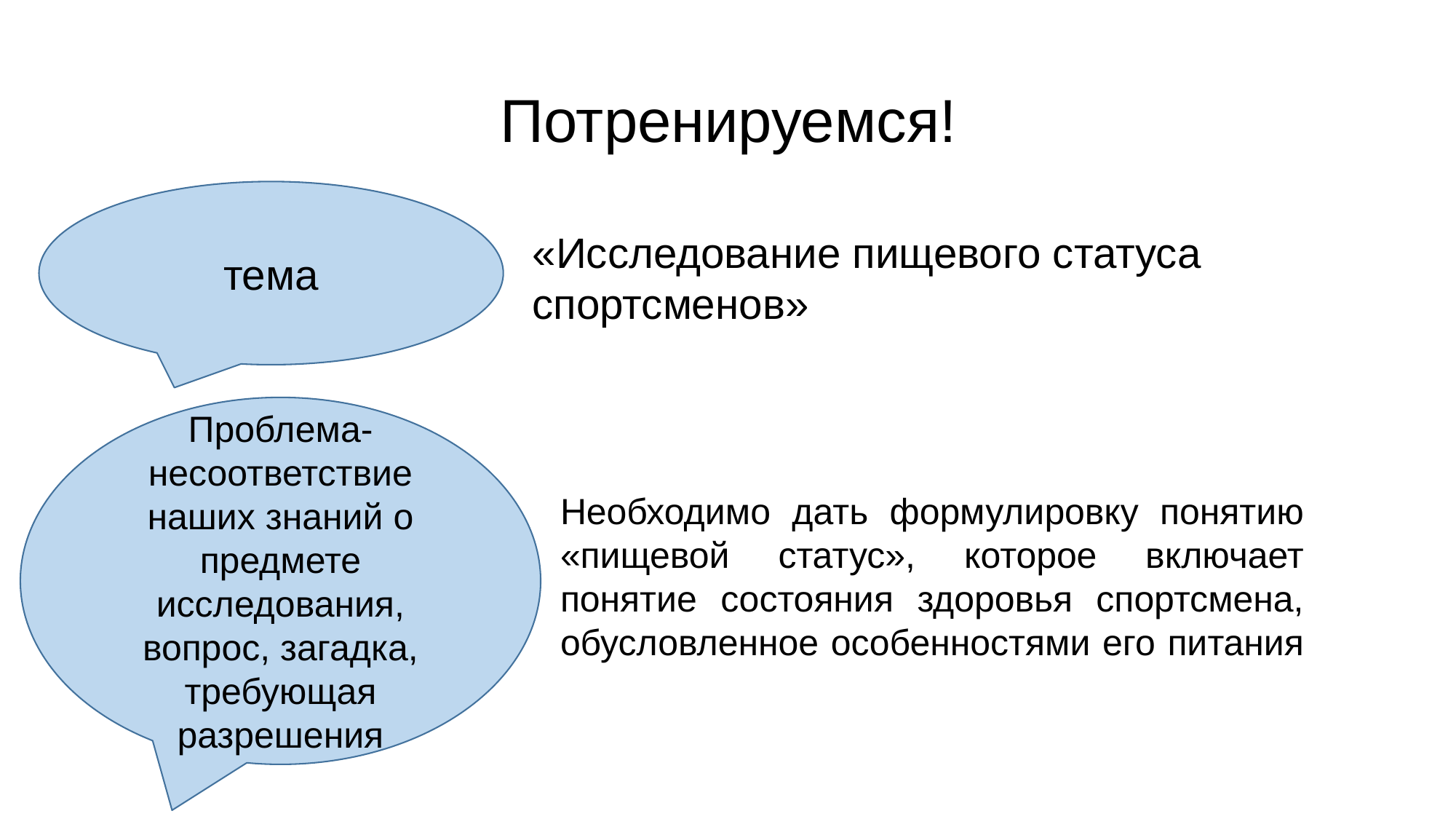

# Потренируемся!
тема
«Исследование пищевого статуса спортсменов»
Проблема- несоответствие наших знаний о предмете исследования, вопрос, загадка, требующая разрешения
Необходимо дать формулировку понятию «пищевой статус», которое включает понятие состояния здоровья спортсмена, обусловленное особенностями его питания